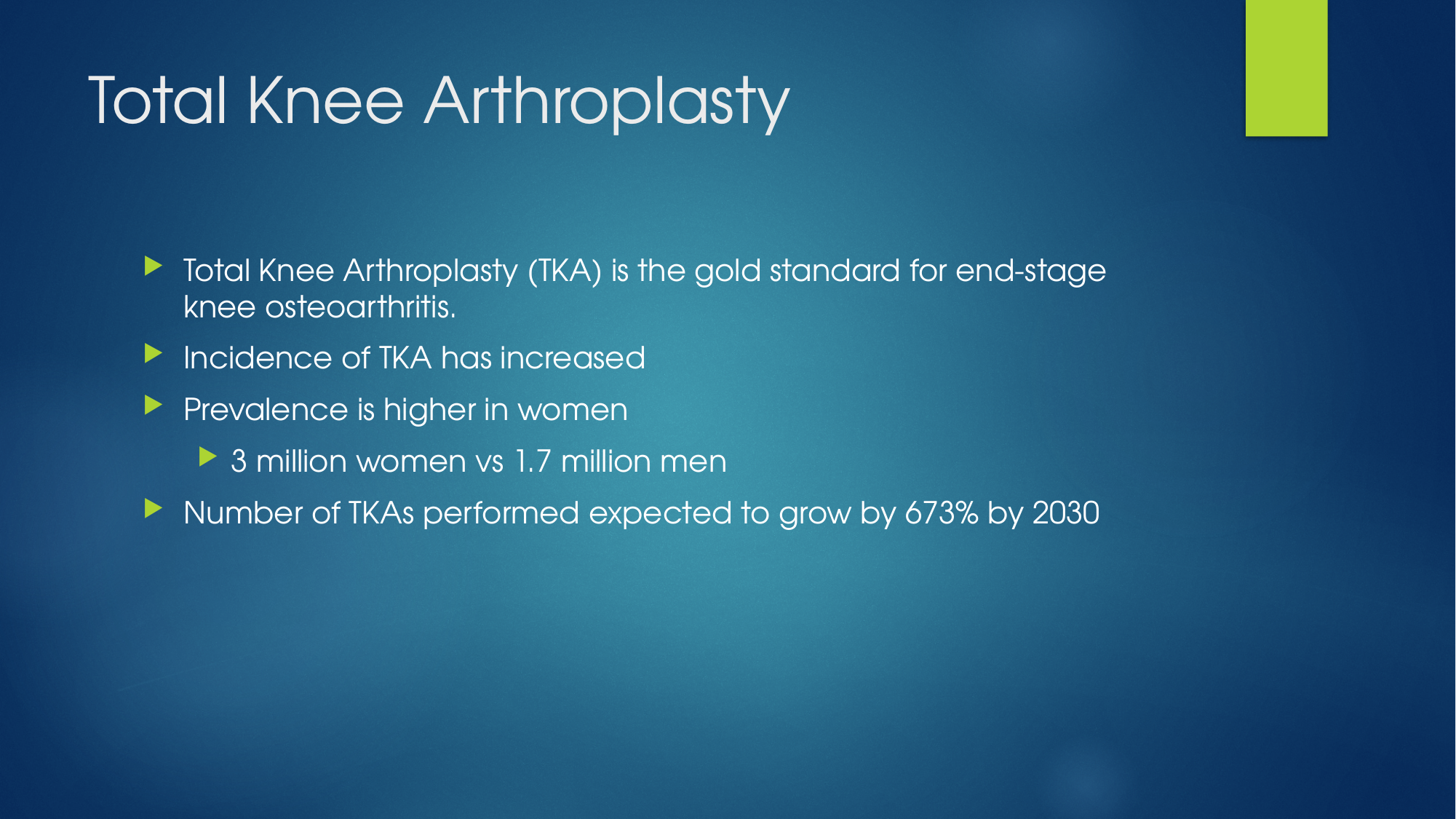

# Total Knee Arthroplasty
Total Knee Arthroplasty (TKA) is the gold standard for end-stage knee osteoarthritis.
Incidence of TKA has increased
Prevalence is higher in women
3 million women vs 1.7 million men
Number of TKAs performed expected to grow by 673% by 2030